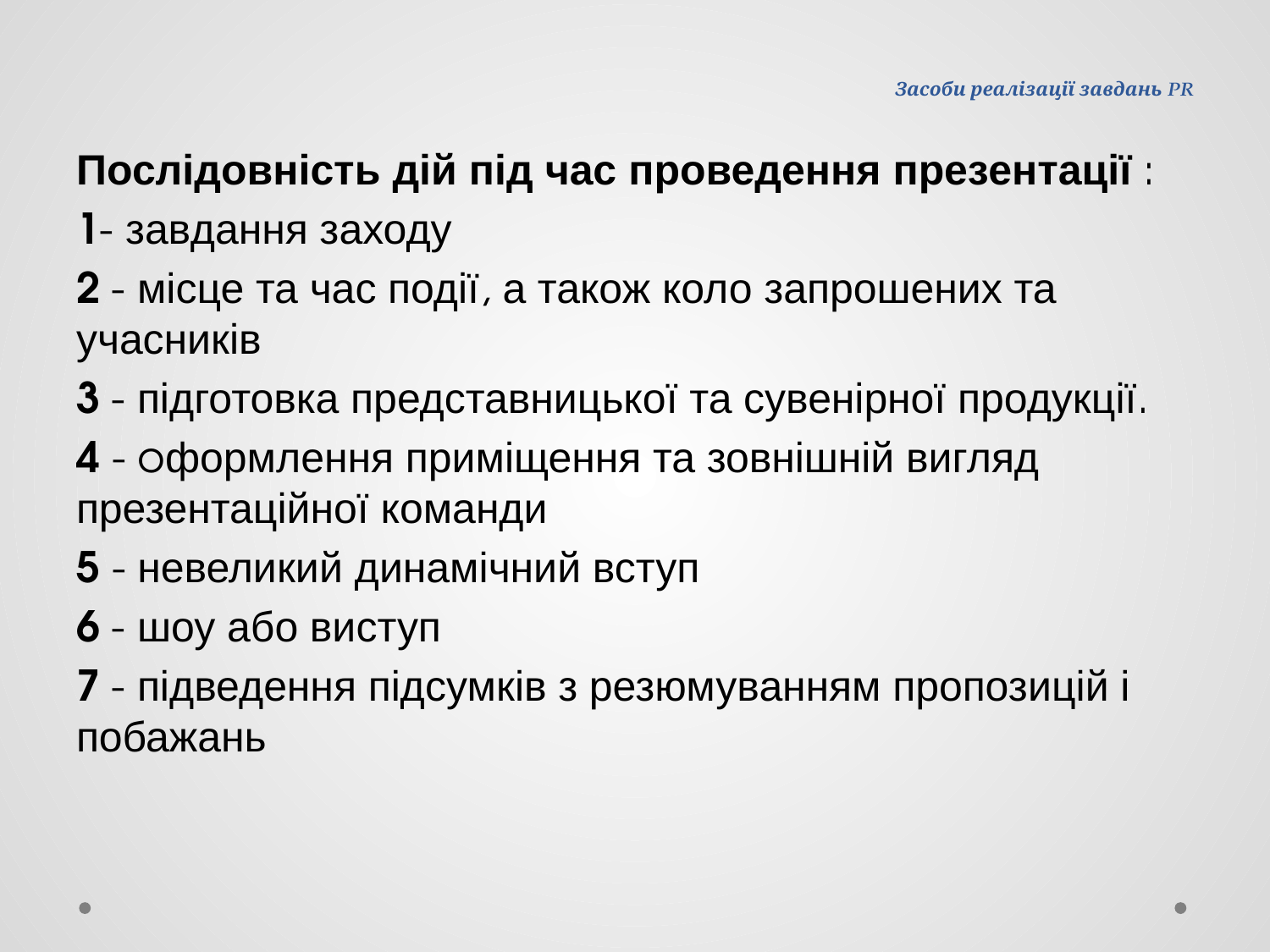

# Засоби реалізації завдань PR
Послідовність дій під час проведення презентації :
1- завдання заходу
2 - місце та час події, а також коло запрошених та учасників
3 - підготовка представницької та сувенірної продукції.
4 - oформлення приміщення та зовнішній вигляд презентаційної команди
5 - невеликий динамічний вступ
6 - шоу або виступ
7 - підведення підсумків з резюмуванням пропозицій і побажань